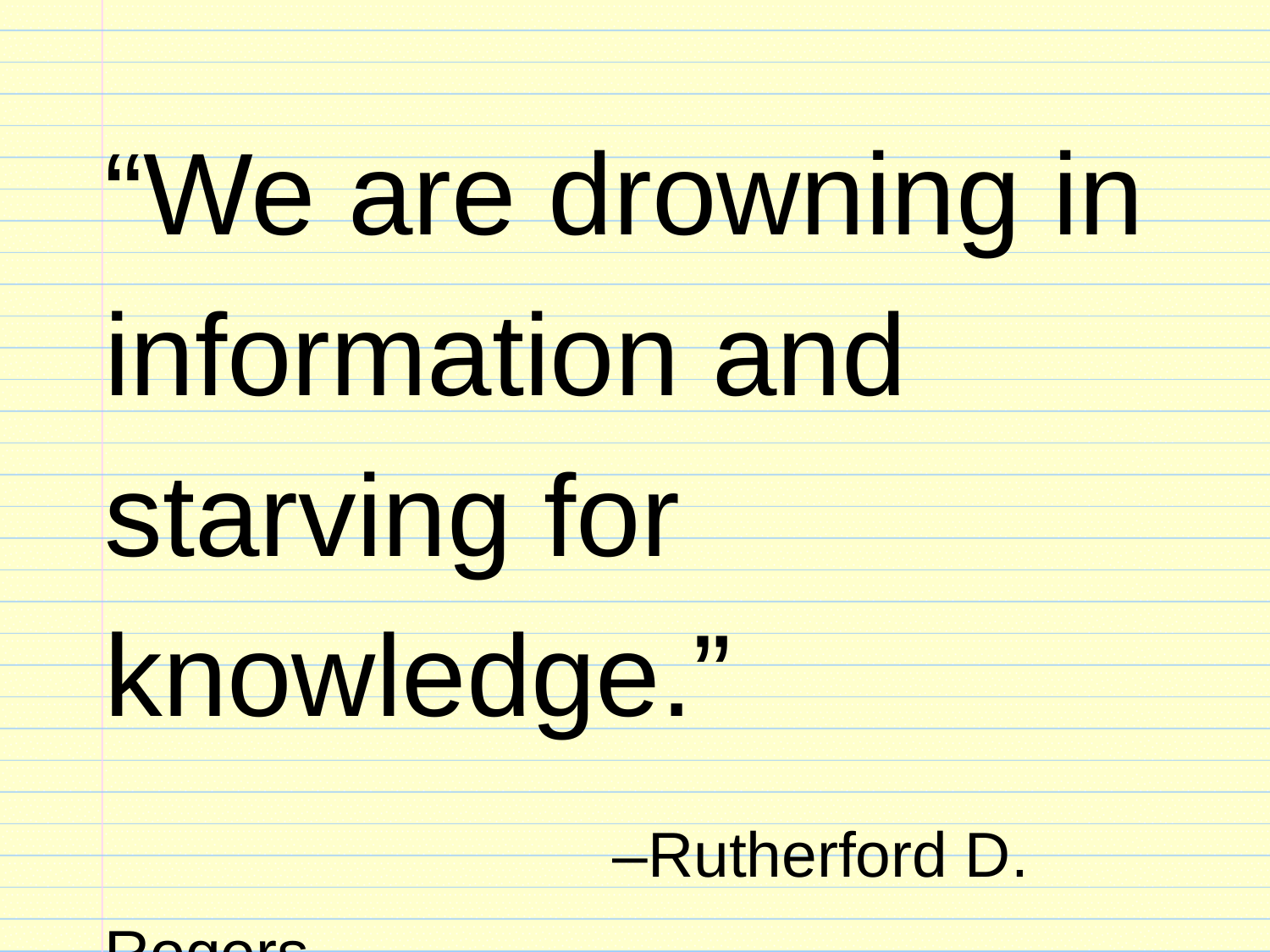

“We are drowning in information and starving for knowledge.”
				–Rutherford D. Rogers